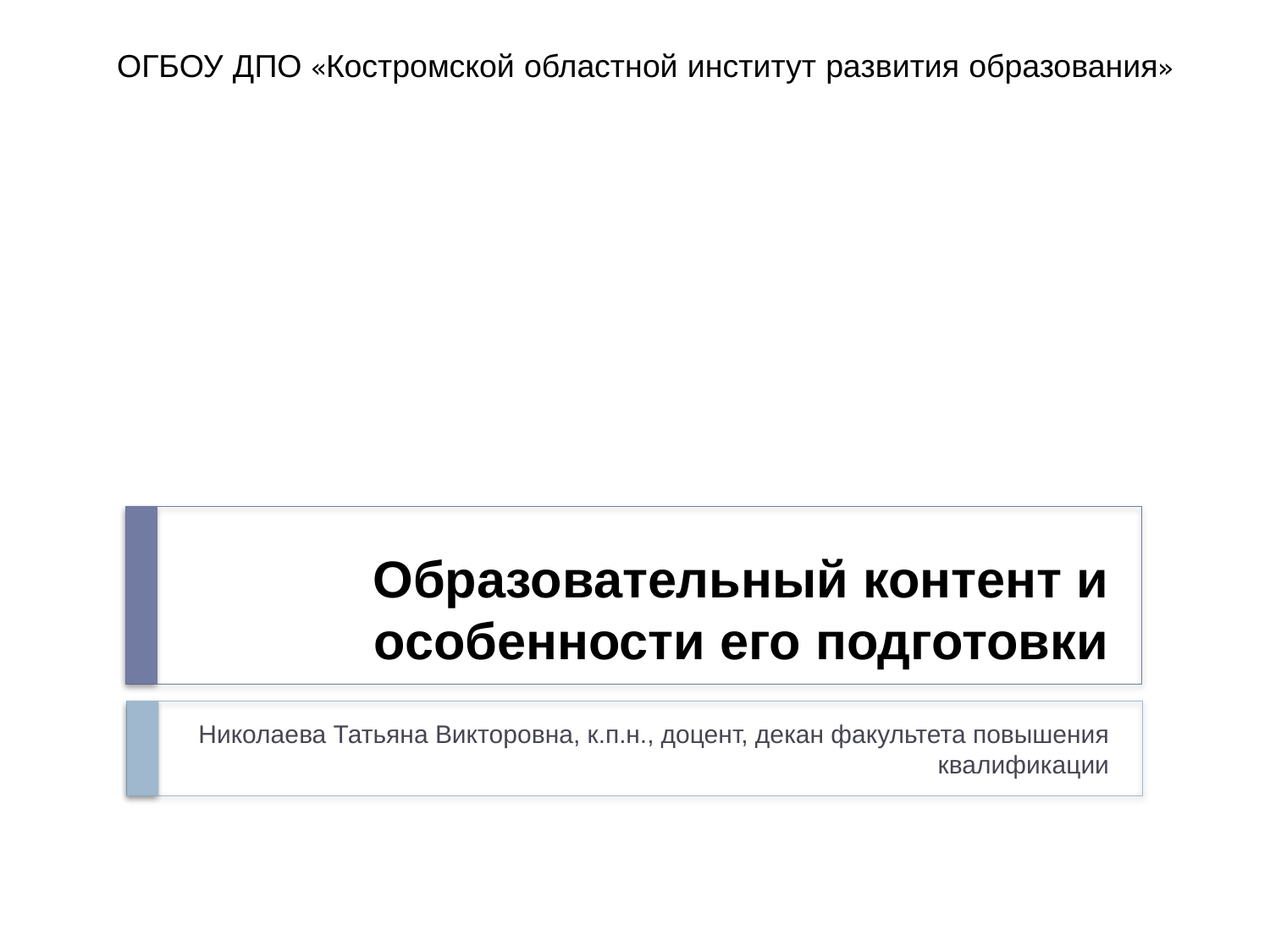

ОГБОУ ДПО «Костромской областной институт развития образования»
# Образовательный контент и особенности его подготовки
Николаева Татьяна Викторовна, к.п.н., доцент, декан факультета повышения квалификации